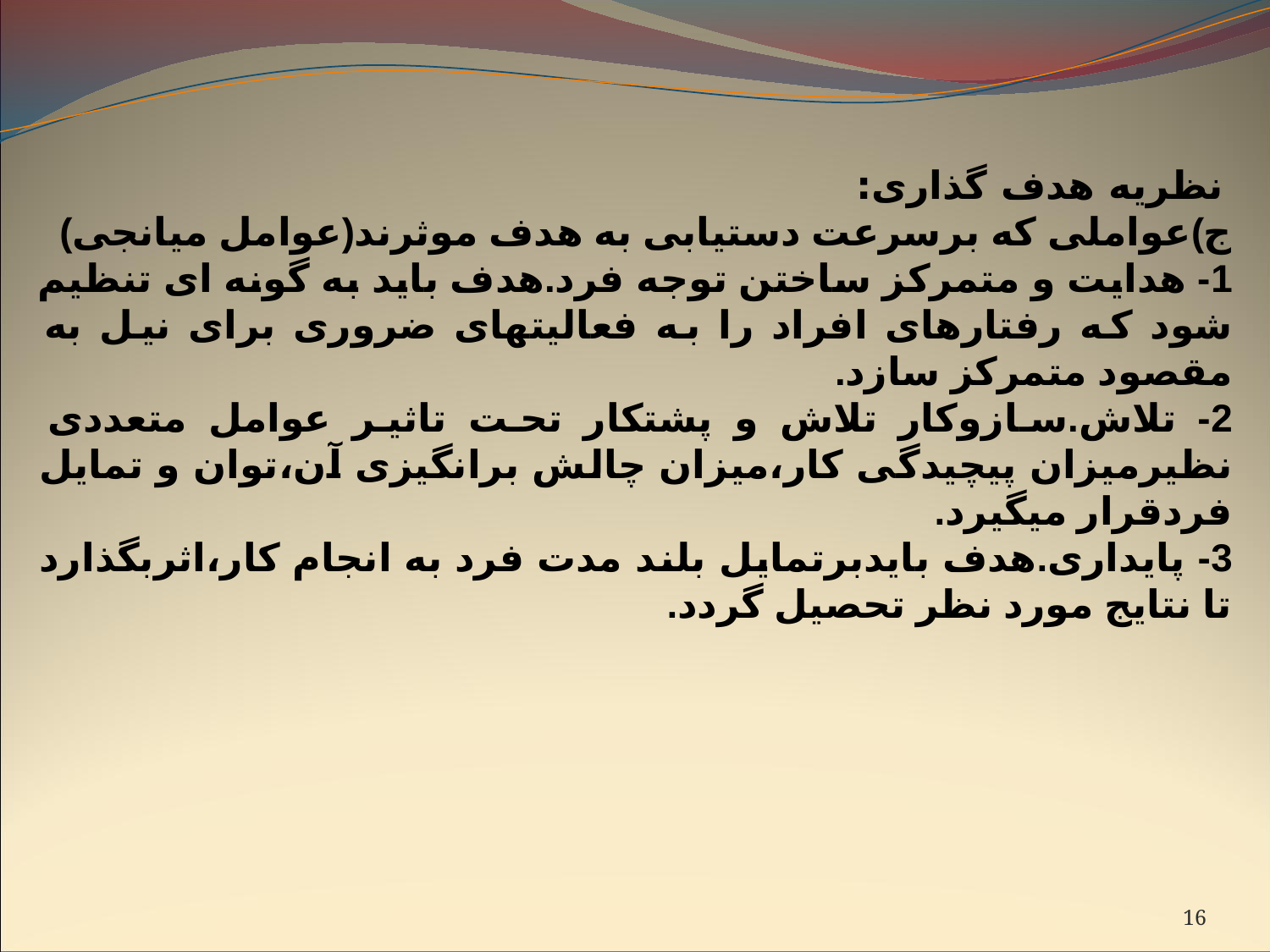

نظریه هدف گذاری:
ج)عواملی که برسرعت دستیابی به هدف موثرند(عوامل میانجی)
1- هدایت و متمرکز ساختن توجه فرد.هدف باید به گونه ای تنظیم شود که رفتارهای افراد را به فعالیتهای ضروری برای نیل به مقصود متمرکز سازد.
2- تلاش.سازوکار تلاش و پشتکار تحت تاثیر عوامل متعددی نظیرمیزان پیچیدگی کار،میزان چالش برانگیزی آن،توان و تمایل فردقرار میگیرد.
3- پایداری.هدف بایدبرتمایل بلند مدت فرد به انجام کار،اثربگذارد تا نتایج مورد نظر تحصیل گردد.

16